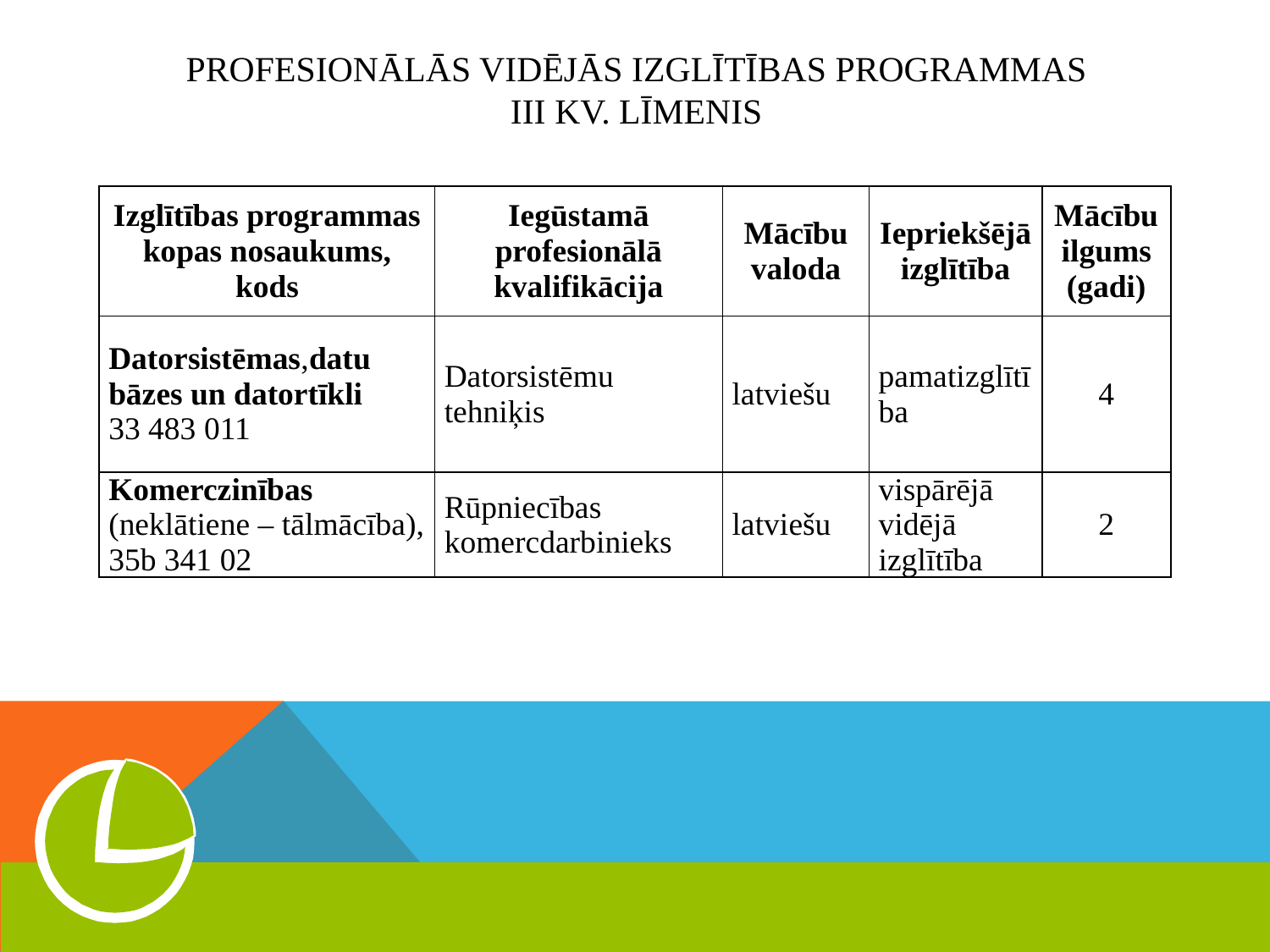

# Profesionālās vidējās izglītības programmas iii kv. līmenis
| Izglītības programmas kopas nosaukums, kods | Iegūstamā profesionālā kvalifikācija | Mācību valoda | Iepriekšējā izglītība | Mācību ilgums (gadi) |
| --- | --- | --- | --- | --- |
| Datorsistēmas,datu bāzes un datortīkli 33 483 011 | Datorsistēmu tehniķis | latviešu | pamatizglītība | 4 |
| Komerczinības (neklātiene – tālmācība), 35b 341 02 | Rūpniecības komercdarbinieks | latviešu | vispārējā vidējā izglītība | 2 |